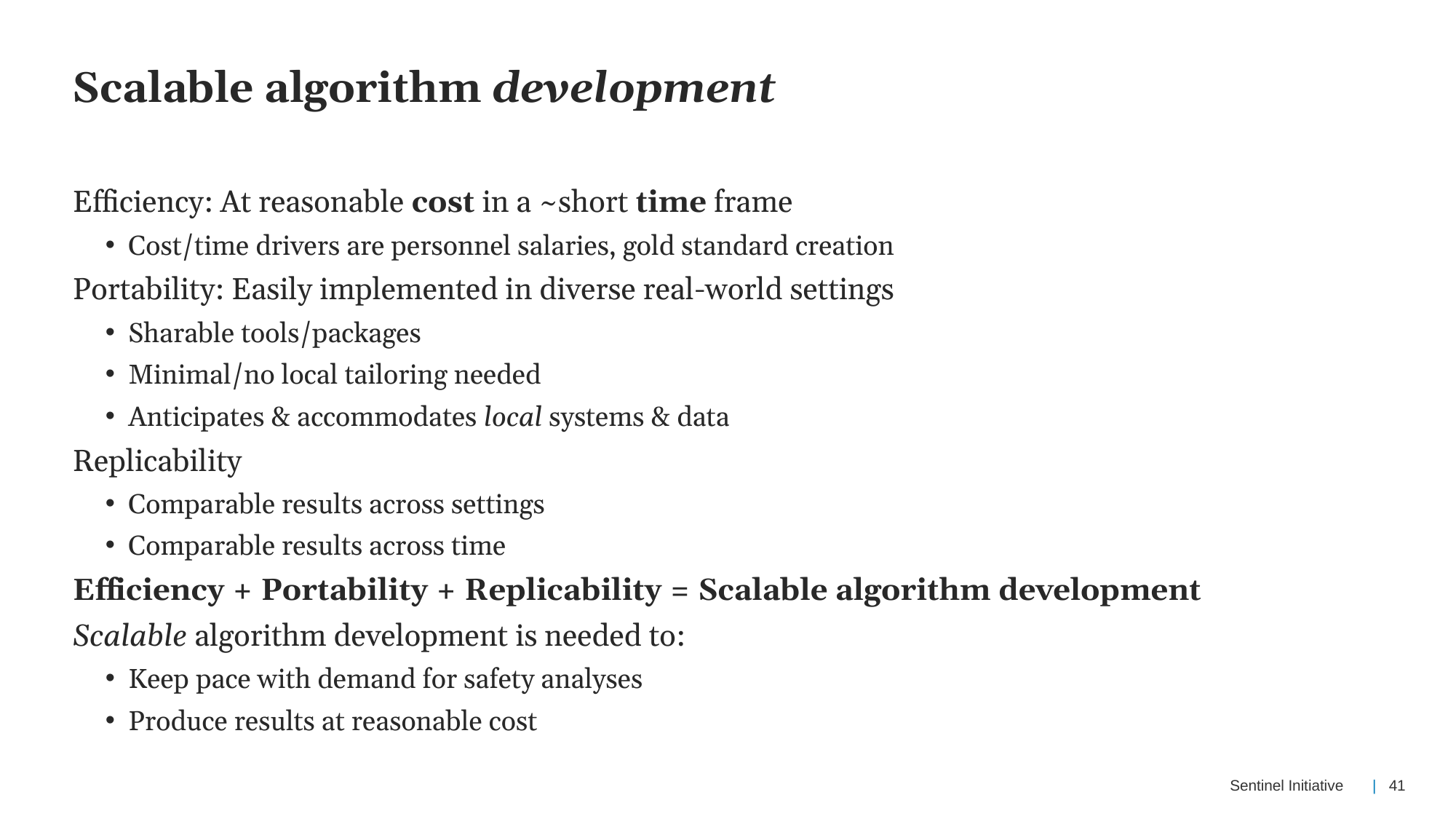

# Scalable algorithm development
Efficiency: At reasonable cost in a ~short time frame
Cost/time drivers are personnel salaries, gold standard creation
Portability: Easily implemented in diverse real-world settings
Sharable tools/packages
Minimal/no local tailoring needed
Anticipates & accommodates local systems & data
Replicability
Comparable results across settings
Comparable results across time
Efficiency + Portability + Replicability = Scalable algorithm development
Scalable algorithm development is needed to:
Keep pace with demand for safety analyses
Produce results at reasonable cost